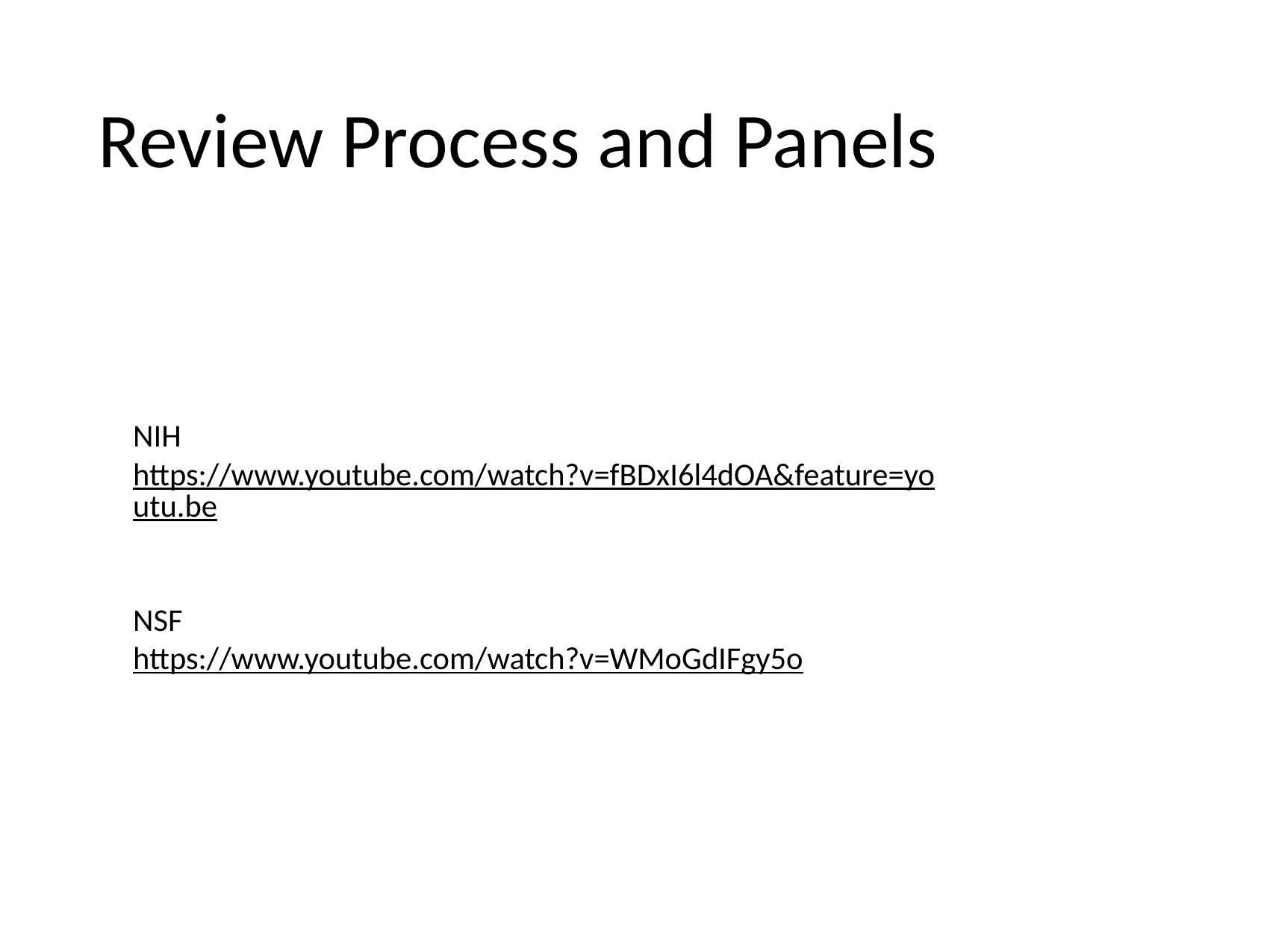

# Review Process and Panels
NIH
https://www.youtube.com/watch?v=fBDxI6l4dOA&feature=youtu.be

NSF
https://www.youtube.com/watch?v=WMoGdIFgy5o